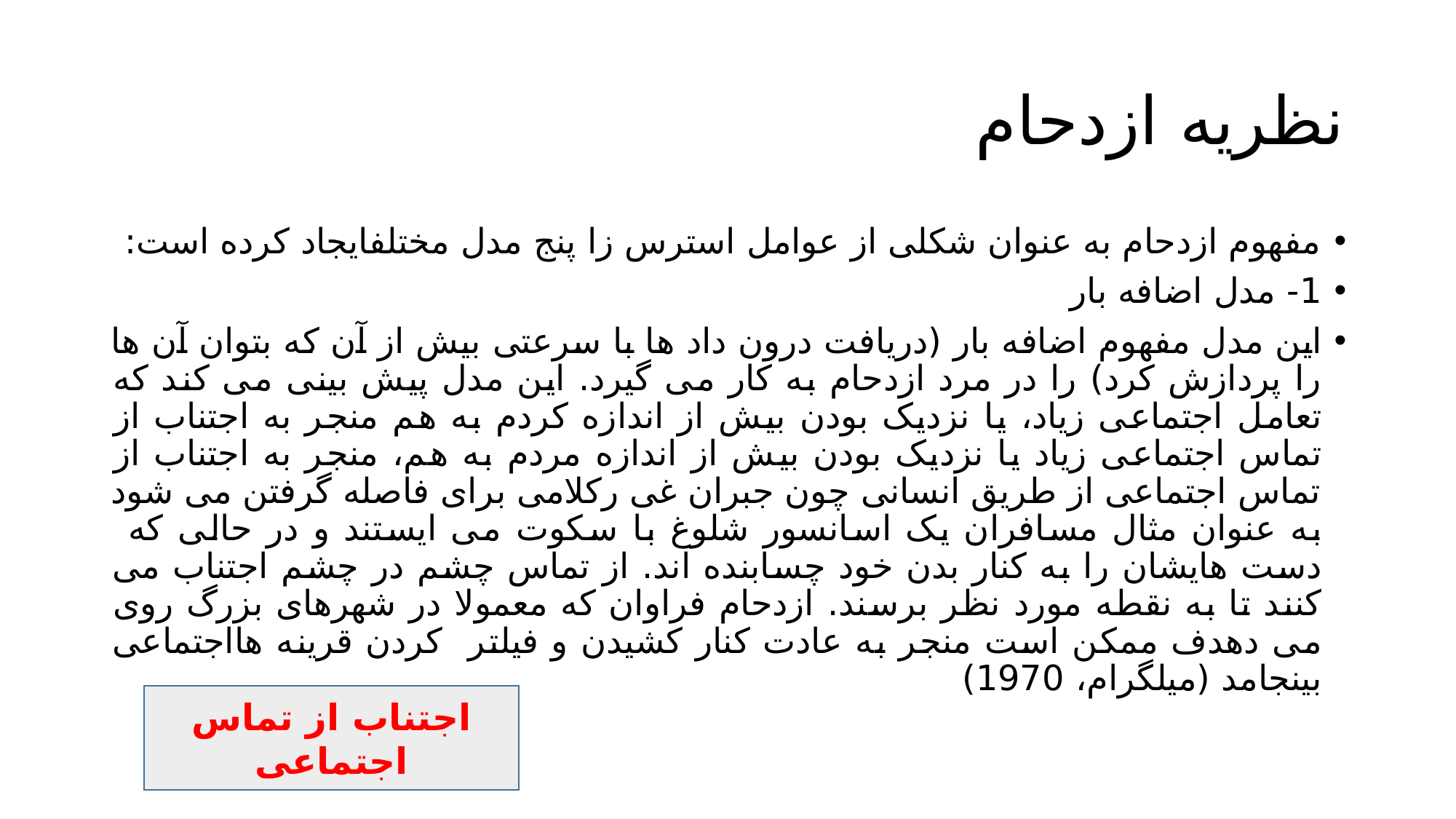

# نظریه ازدحام
مفهوم ازدحام به عنوان شکلی از عوامل استرس زا پنج مدل مختلفایجاد کرده است:
1- مدل اضافه بار
این مدل مفهوم اضافه بار (دریافت درون داد ها با سرعتی بیش از آن که بتوان آن ها را پردازش کرد) را در مرد ازدحام به کار می گیرد. این مدل پیش بینی می کند که تعامل اجتماعی زیاد، یا نزدیک بودن بیش از اندازه کردم به هم منجر به اجتناب از تماس اجتماعی زیاد یا نزدیک بودن بیش از اندازه مردم به هم، منجر به اجتناب از تماس اجتماعی از طریق انسانی چون جبران غی رکلامی برای فاصله گرفتن می شود به عنوان مثال مسافران یک اسانسور شلوغ با سکوت می ایستند و در حالی که  دست هایشان را به کنار بدن خود چسابنده اند. از تماس چشم در چشم اجتناب می کنند تا به نقطه مورد نظر برسند. ازدحام فراوان که معمولا در شهرهای بزرگ روی می دهدف ممکن است منجر به عادت کنار کشیدن و فیلتر  کردن قرینه هااجتماعی بینجامد (میلگرام، 1970)
اجتناب از تماس اجتماعی